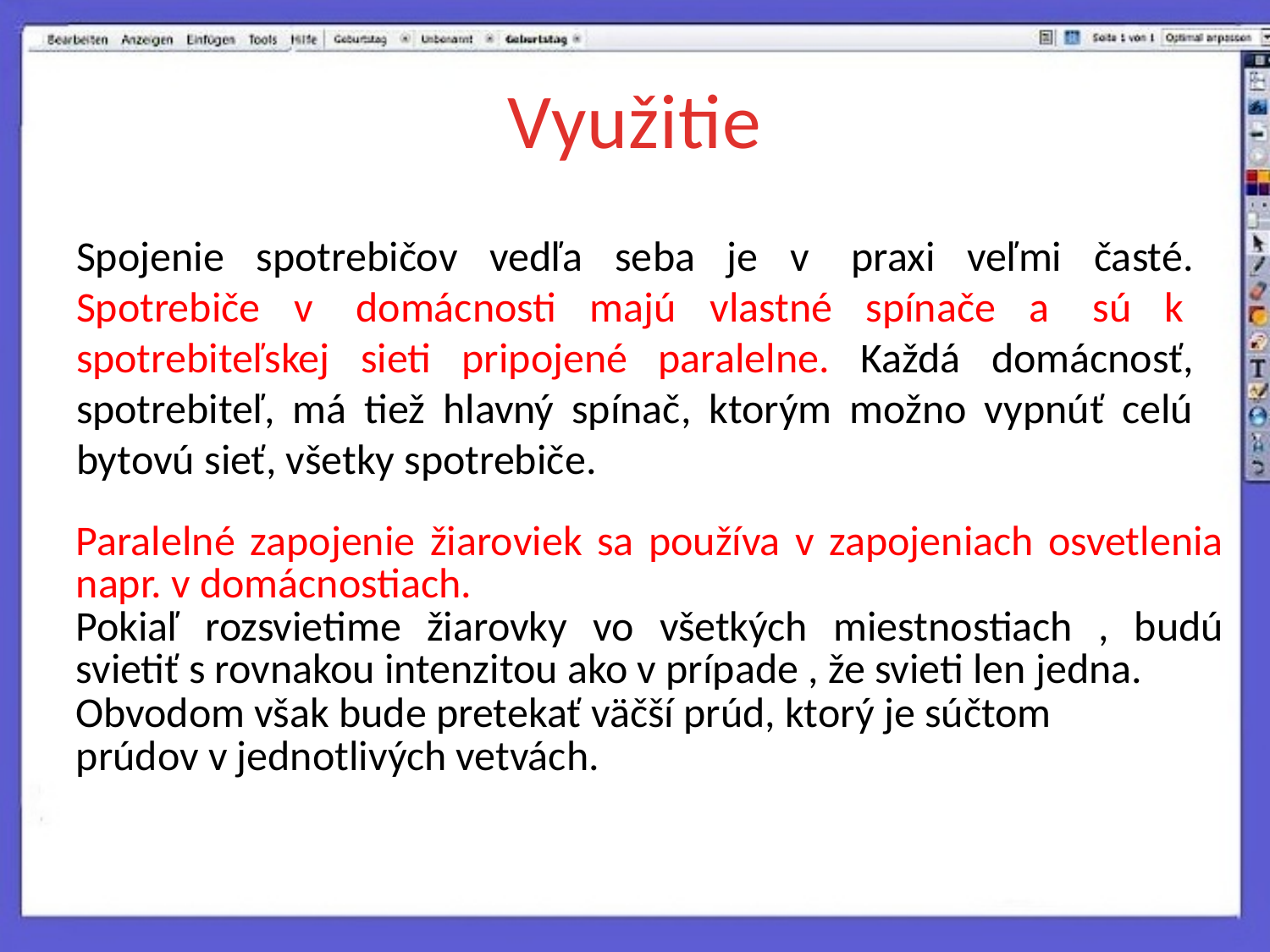

# Využitie
Spojenie spotrebičov vedľa seba je v  praxi veľmi časté. Spotrebiče v  domácnosti majú vlastné spínače a  sú k  spotrebiteľskej sieti pripojené paralelne. Každá domácnosť, spotrebiteľ, má tiež hlavný spínač, ktorým možno vypnúť celú bytovú sieť, všetky spotrebiče.

| Paralelné zapojenie žiaroviek sa používa v zapojeniach osvetlenia napr. v domácnostiach. |
| --- |
| Pokiaľ rozsvietime žiarovky vo všetkých miestnostiach , budú svietiť s rovnakou intenzitou ako v prípade , že svieti len jedna. |
| Obvodom však bude pretekať väčší prúd, ktorý je súčtom |
| prúdov v jednotlivých vetvách. |